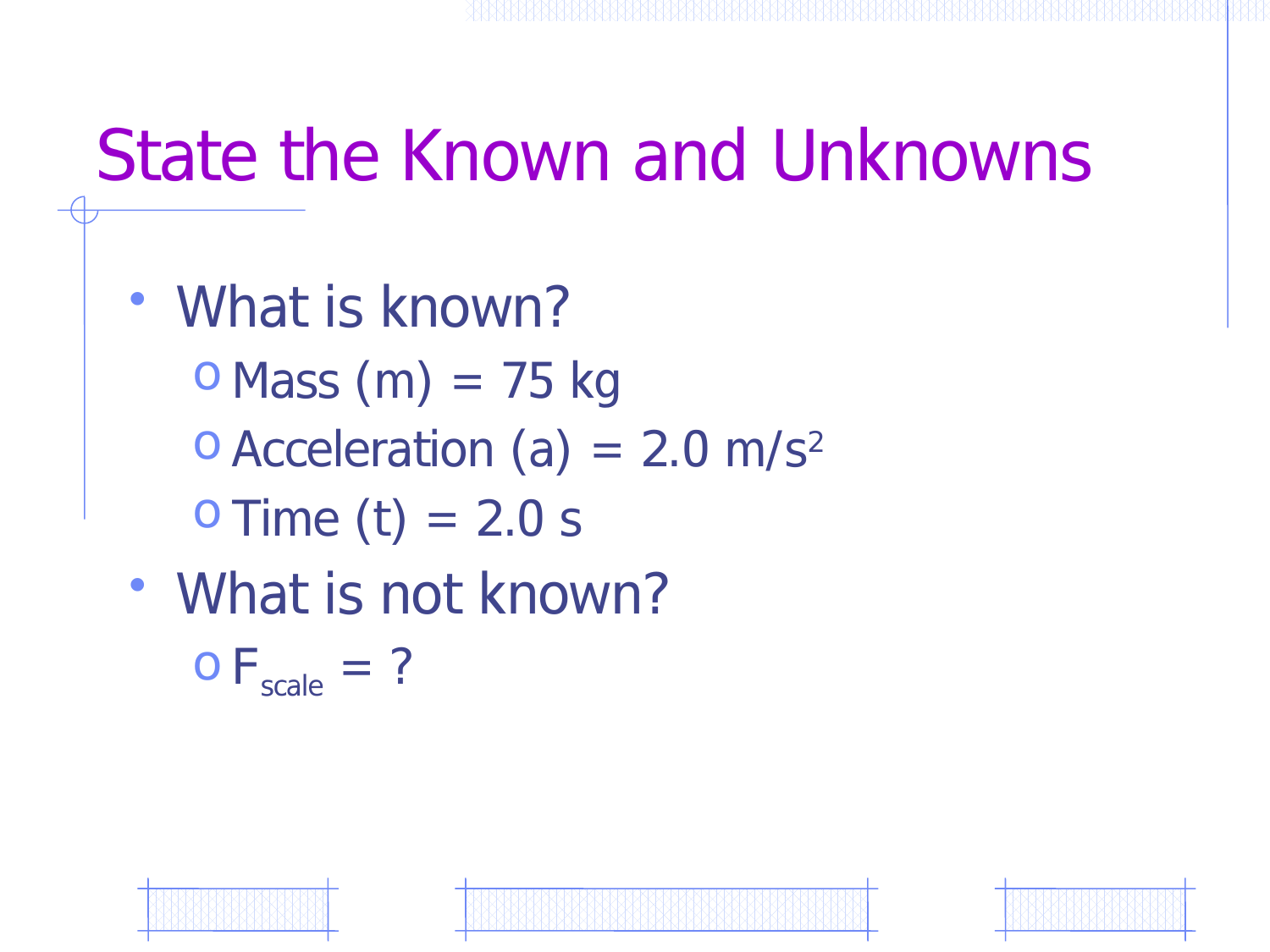

# State the Known and Unknowns
What is known?
Mass (m) = 75 kg
Acceleration (a) = 2.0 m/s2
Time (t) = 2.0 s
What is not known?
Fscale = ?